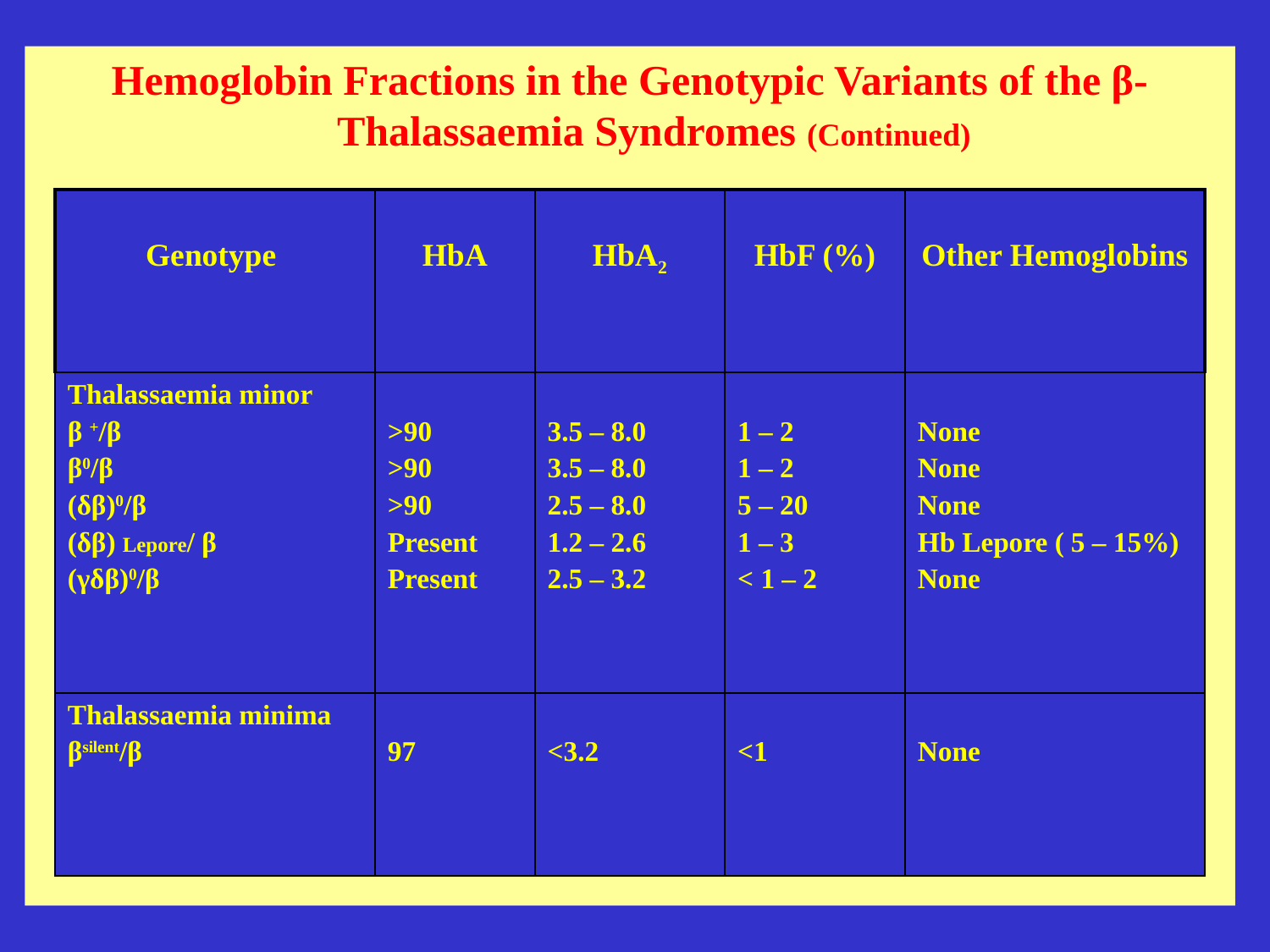

Hemoglobin Fractions in the Genotypic Variants of the β-Thalassaemia Syndromes (Continued)
| Genotype | HbA | HbA2 | HbF (%) | Other Hemoglobins |
| --- | --- | --- | --- | --- |
| Thalassaemia minor β +/β β0/β (δβ)0/β (δβ) Lepore/ β (γδβ)0/β | >90 >90 >90 Present Present | 3.5 – 8.0 3.5 – 8.0 2.5 – 8.0 1.2 – 2.6 2.5 – 3.2 | 1 – 2 1 – 2 5 – 20 1 – 3 < 1 – 2 | None None None Hb Lepore ( 5 – 15%) None |
| Thalassaemia minima βsilent/β | 97 | <3.2 | <1 | None |